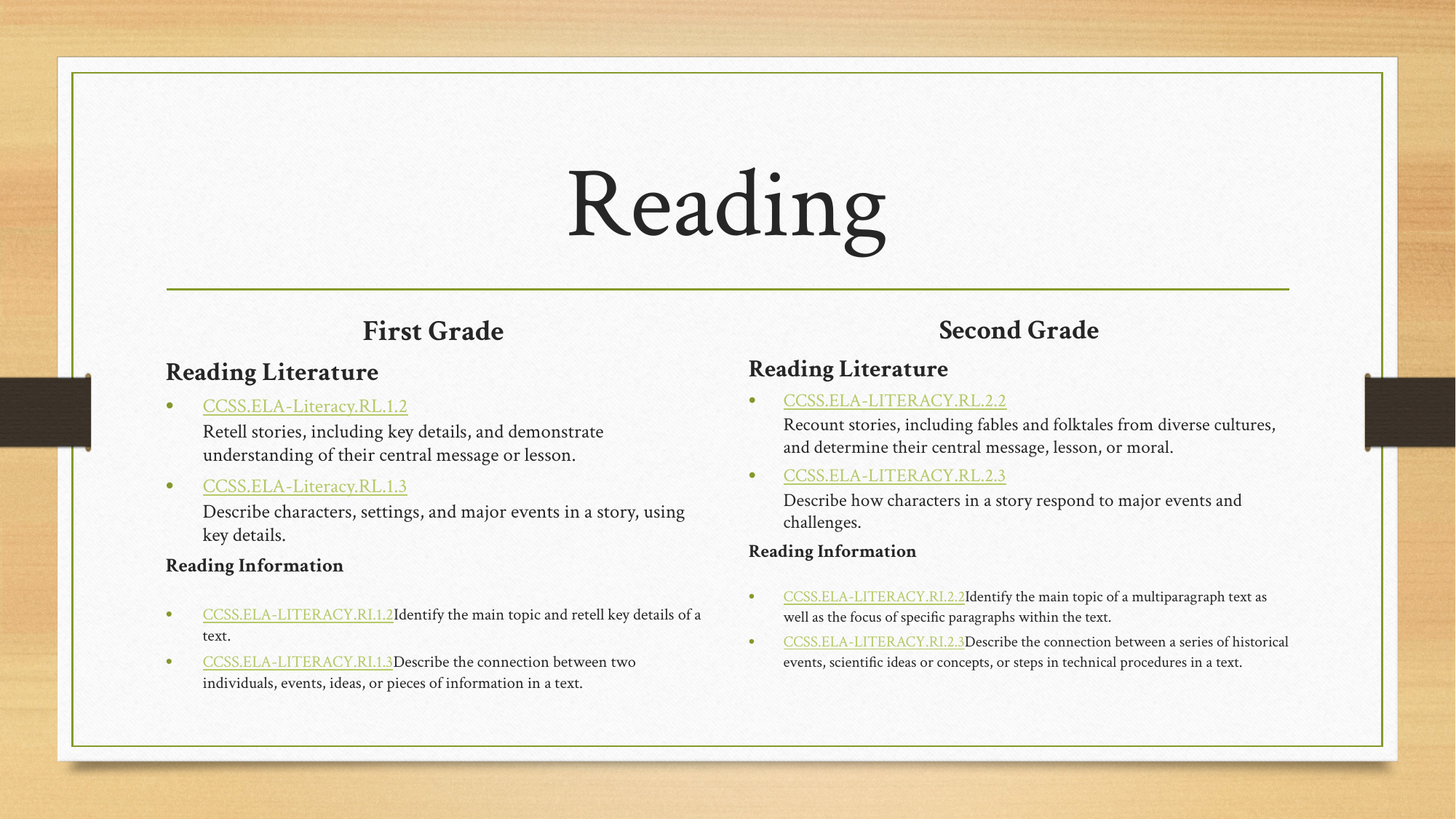

# Reading
First Grade
Reading Literature
CCSS.ELA-Literacy.RL.1.2
Retell stories, including key details, and demonstrate understanding of their central message or lesson.
CCSS.ELA-Literacy.RL.1.3
Describe characters, settings, and major events in a story, using key details.
Reading Information

CCSS.ELA-LITERACY.RI.1.2
Identify the main topic and retell key details of a text.
CCSS.ELA-LITERACY.RI.1.3
Describe the connection between two individuals, events, ideas, or pieces of information in a text.
Second Grade
Reading Literature
CCSS.ELA-LITERACY.RL.2.2
Recount stories, including fables and folktales from diverse cultures, and determine their central message, lesson, or moral.
CCSS.ELA-LITERACY.RL.2.3
Describe how characters in a story respond to major events and challenges.
Reading Information

CCSS.ELA-LITERACY.RI.2.2
Identify the main topic of a multiparagraph text as well as the focus of specific paragraphs within the text.
CCSS.ELA-LITERACY.RI.2.3
Describe the connection between a series of historical events, scientific ideas or concepts, or steps in technical procedures in a text.